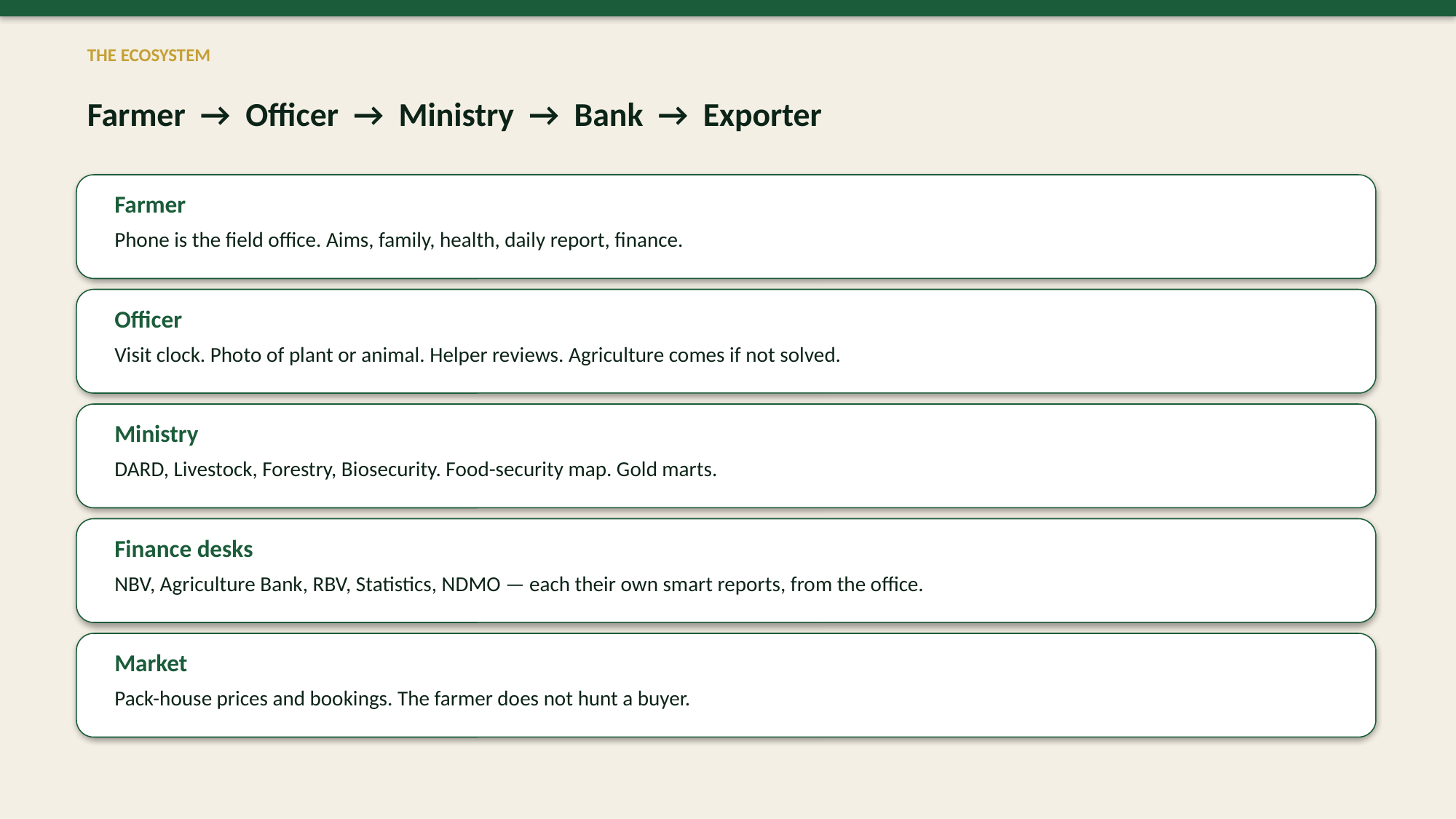

THE ECOSYSTEM
Farmer  →  Officer  →  Ministry  →  Bank  →  Exporter

Farmer
Phone is the field office. Aims, family, health, daily report, finance.

Officer
Visit clock. Photo of plant or animal. Helper reviews. Agriculture comes if not solved.

Ministry
DARD, Livestock, Forestry, Biosecurity. Food-security map. Gold marts.

Finance desks
NBV, Agriculture Bank, RBV, Statistics, NDMO — each their own smart reports, from the office.

Market
Pack-house prices and bookings. The farmer does not hunt a buyer.